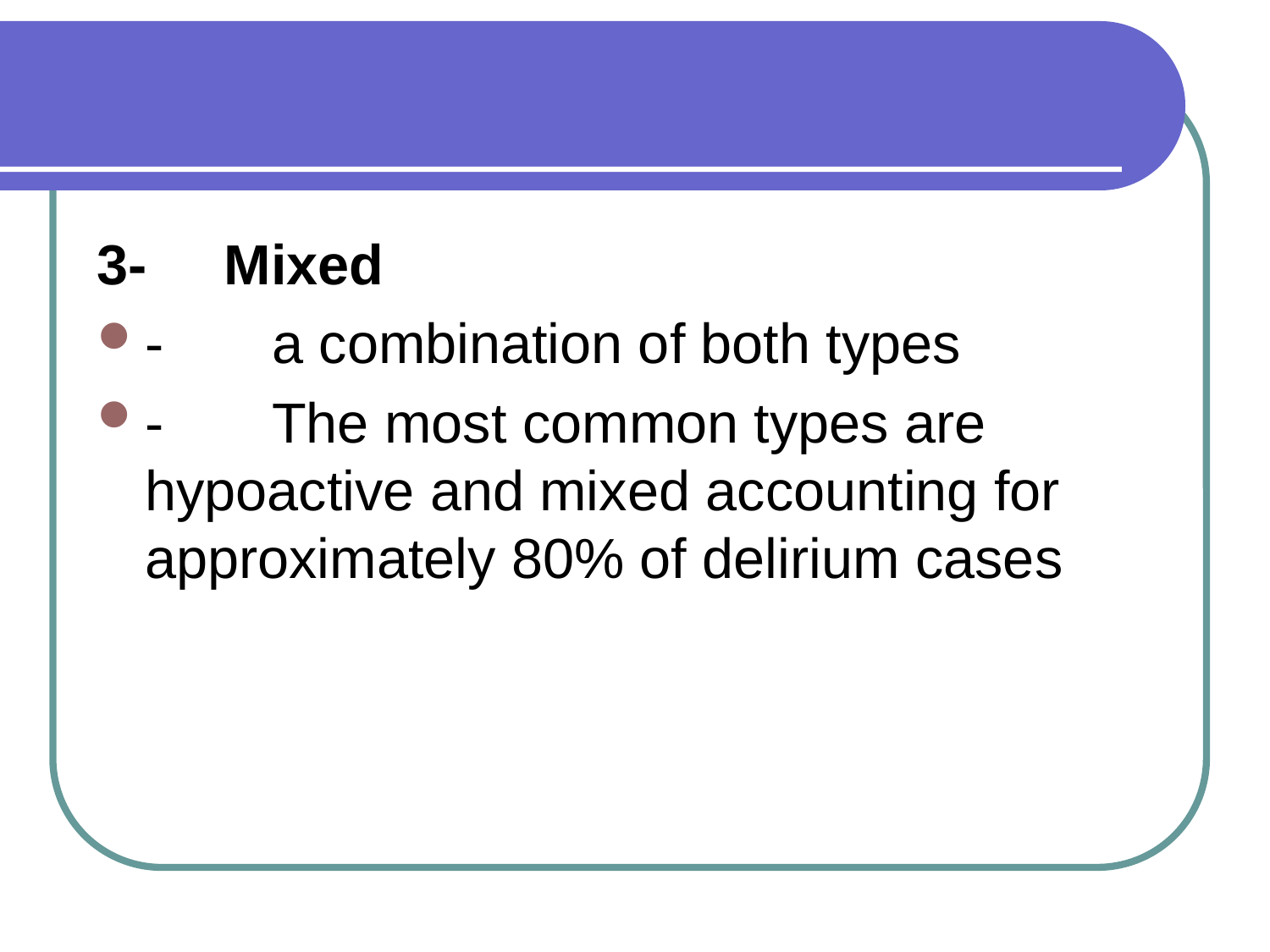

3-	Mixed
-	a combination of both types
-	The most common types are hypoactive and mixed accounting for approximately 80% of delirium cases